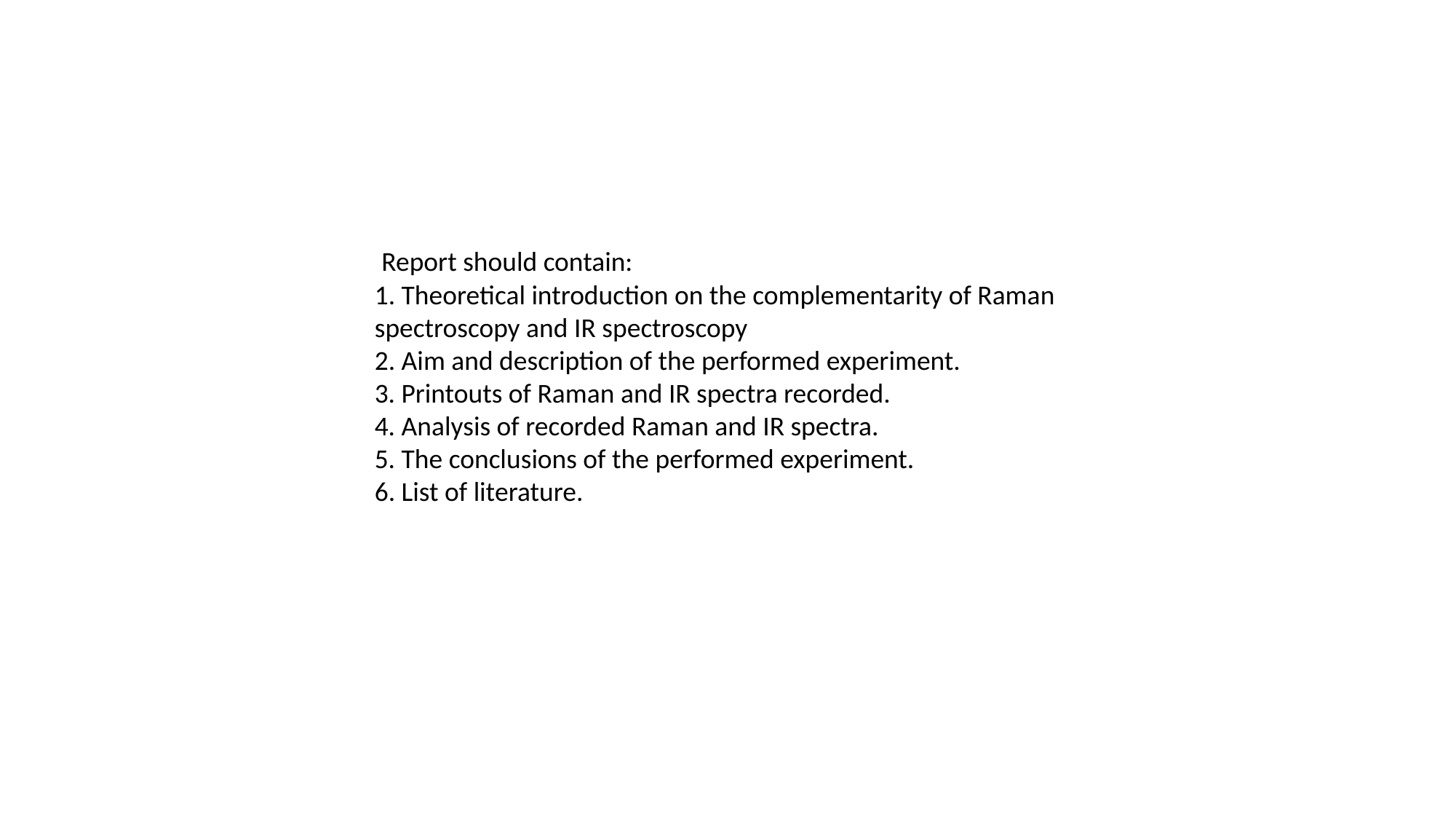

Report should contain:
1. Theoretical introduction on the complementarity of Raman spectroscopy and IR spectroscopy
2. Aim and description of the performed experiment.
3. Printouts of Raman and IR spectra recorded.
4. Analysis of recorded Raman and IR spectra.
5. The conclusions of the performed experiment.
6. List of literature.